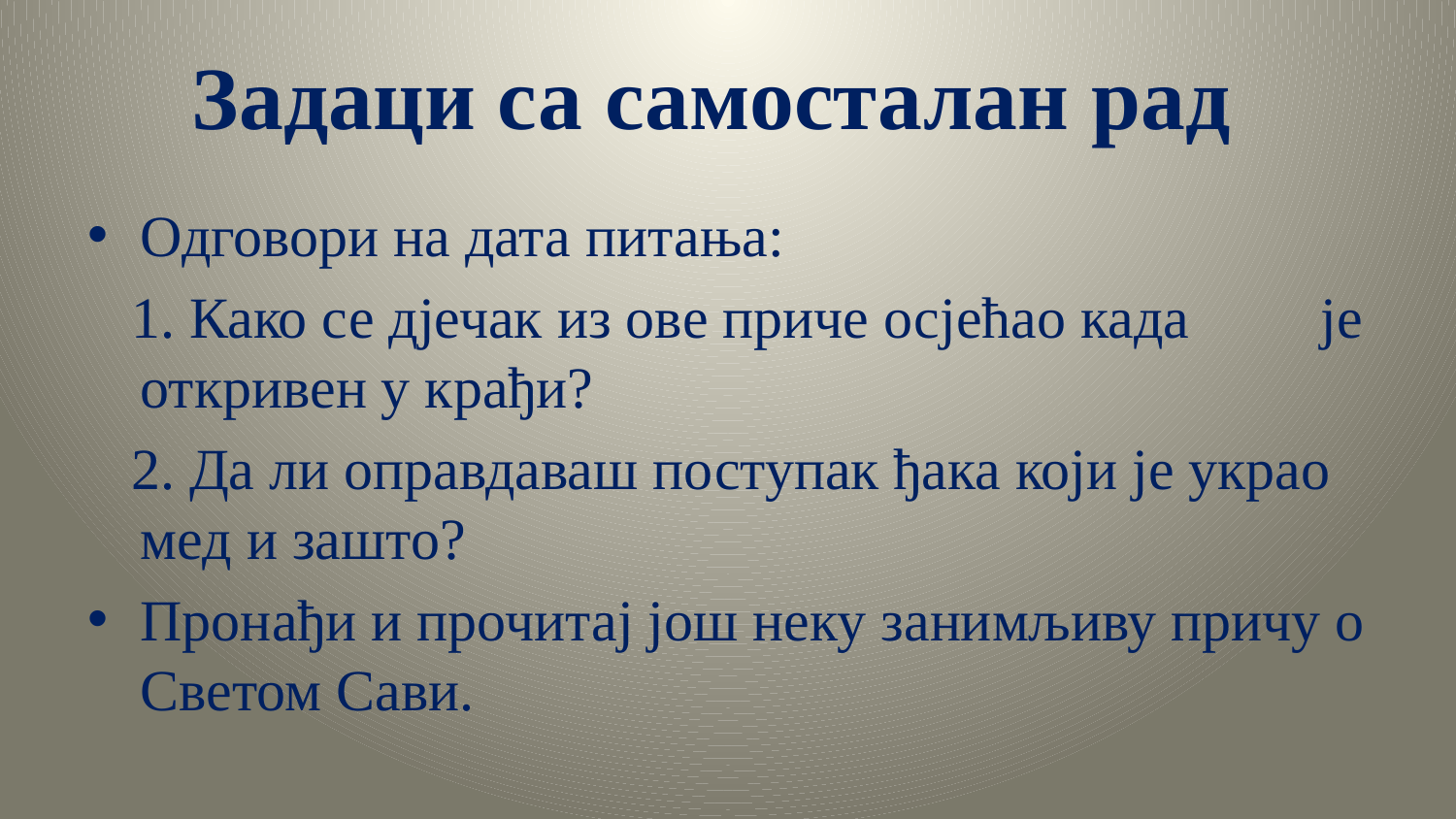

# Задаци са самосталан рад
Одговори на дата питања:
   1. Како се дјечак из ове приче осјећао када         је откривен у крађи?
   2. Да ли оправдаваш поступак ђака који је украо мед и зашто?
Пронађи и прочитај још неку занимљиву причу о Светом Сави.